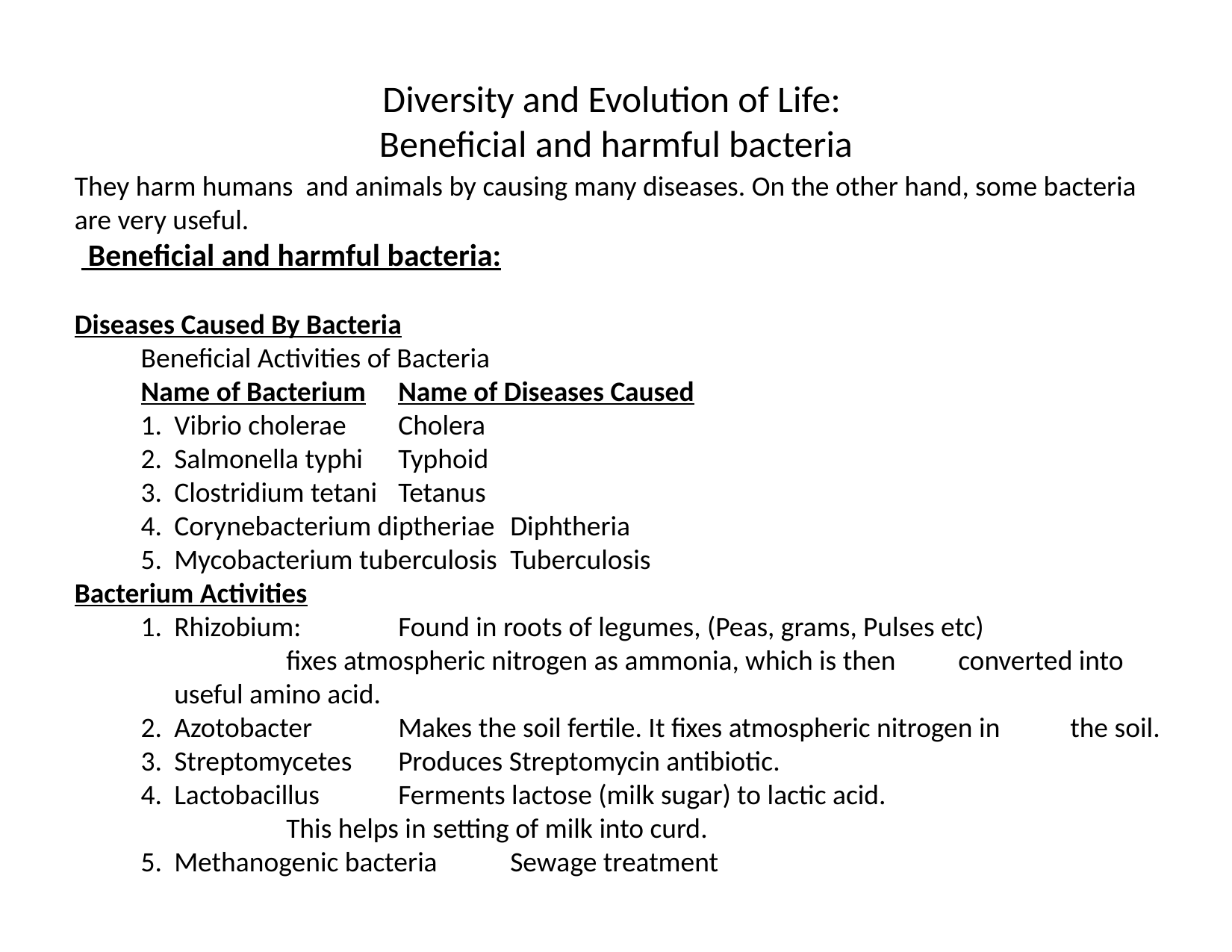

# Diversity and Evolution of Life: Beneficial and harmful bacteria
They harm humans  and animals by causing many diseases. On the other hand, some bacteria are very useful.
  Beneficial and harmful bacteria:

Diseases Caused By Bacteria
Beneficial Activities of Bacteria
Name of Bacterium	Name of Diseases Caused
1.	Vibrio cholerae	Cholera
2.	Salmonella typhi	Typhoid
3.	Clostridium tetani	Tetanus
4.	Corynebacterium diptheriae	Diphtheria
5.	Mycobacterium tuberculosis	Tuberculosis
Bacterium Activities
1.	Rhizobium: 	Found in roots of legumes, (Peas, grams, Pulses etc)	 	fixes atmospheric nitrogen as ammonia, which is then	converted into useful amino acid.
2.	Azotobacter	Makes the soil fertile. It fixes atmospheric nitrogen in 	the soil.
3.	Streptomycetes	Produces Streptomycin antibiotic.
4.	Lactobacillus	Ferments lactose (milk sugar) to lactic acid. 			This helps in setting of milk into curd.
5.	Methanogenic bacteria	Sewage treatment